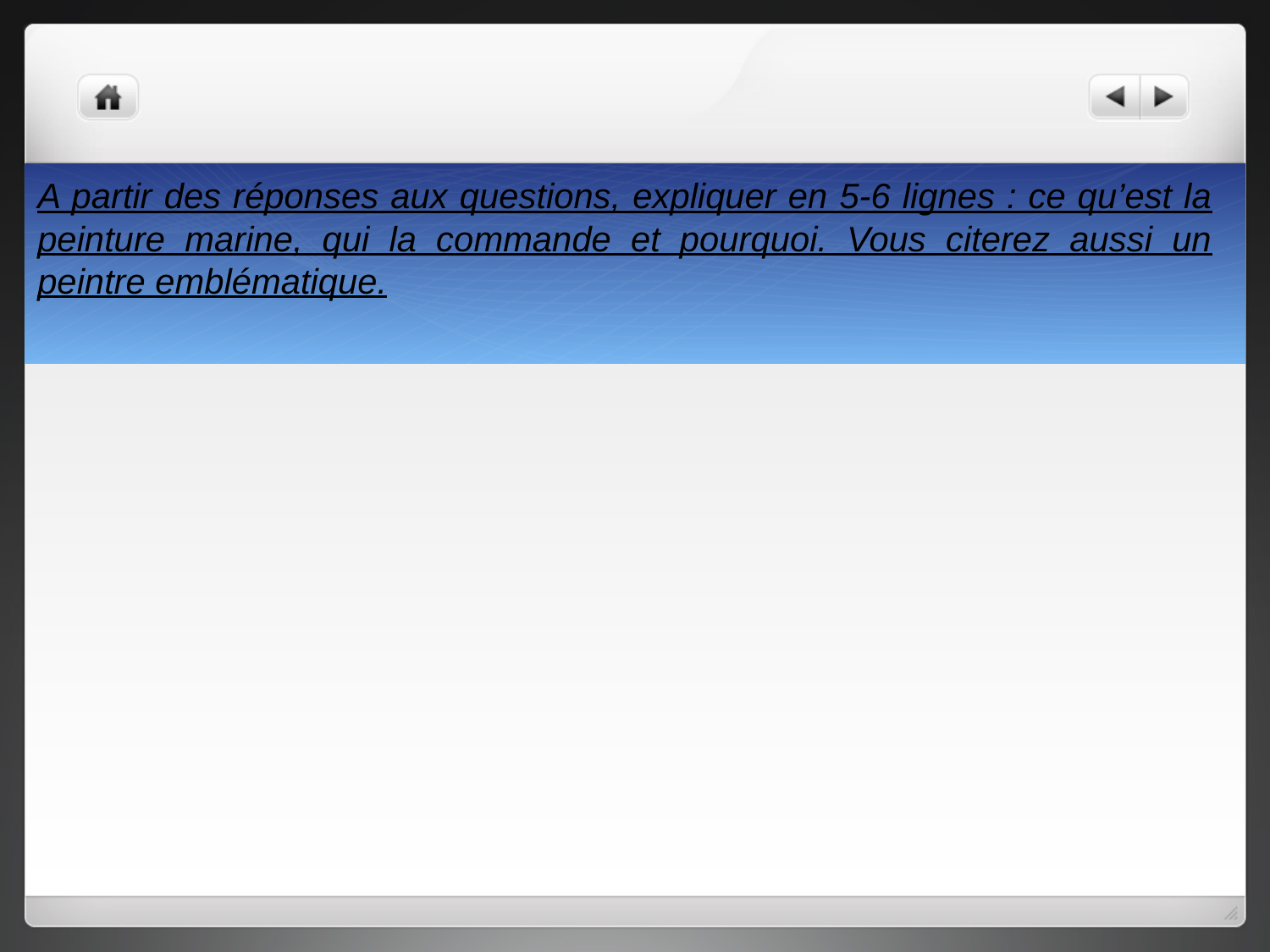

A partir des réponses aux questions, expliquer en 5-6 lignes : ce qu’est la peinture marine, qui la commande et pourquoi. Vous citerez aussi un peintre emblématique.